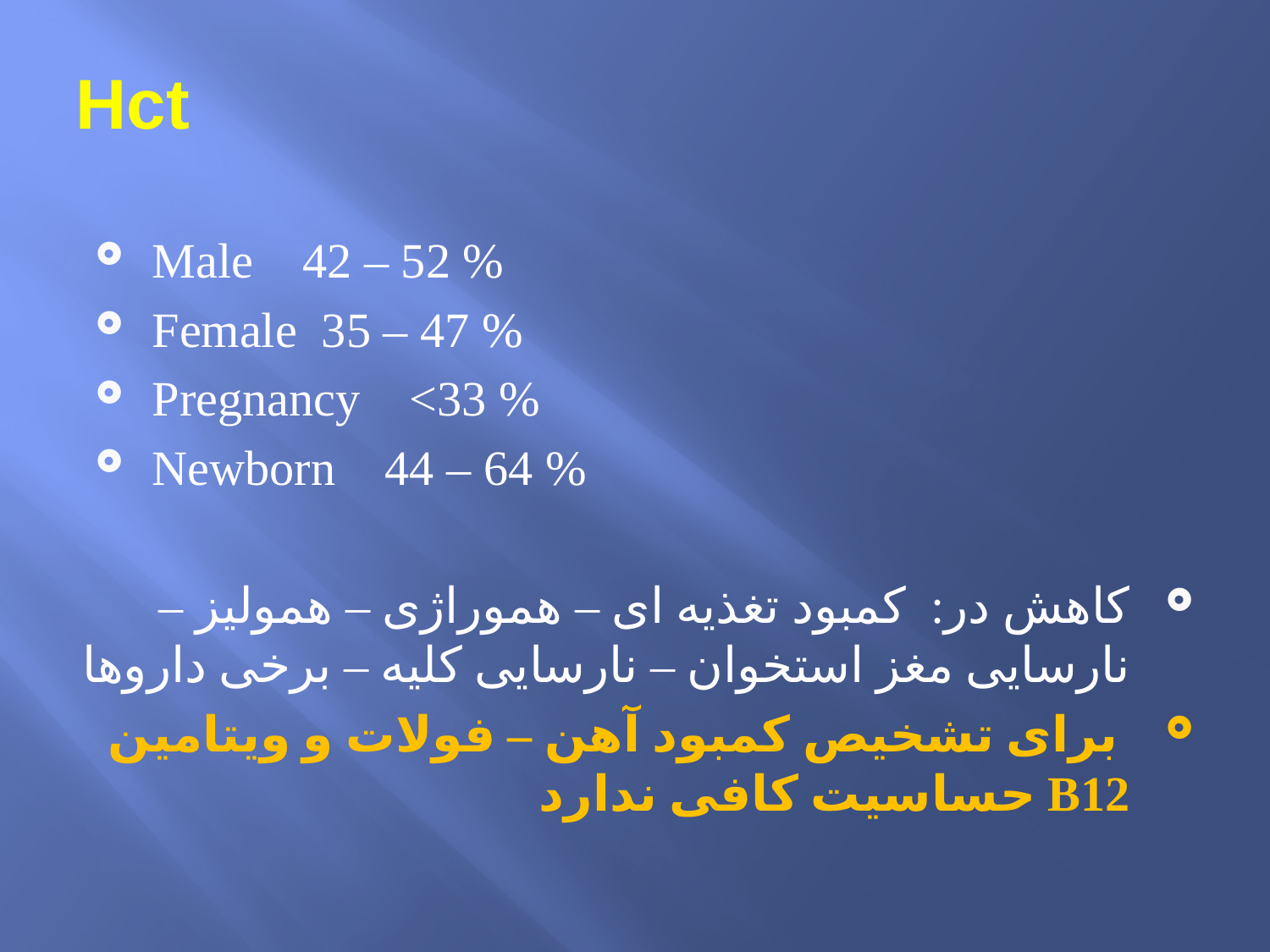

# Hct
Male    42 – 52 %
Female  35 – 47 %
Pregnancy    <33 %
Newborn    44 – 64 %

کاهش در:  کمبود تغذیه ای – هموراژی – همولیز – نارسایی مغز استخوان – نارسایی کلیه – برخی داروها
 برای تشخیص کمبود آهن – فولات و ویتامین B12 حساسیت کافی ندارد